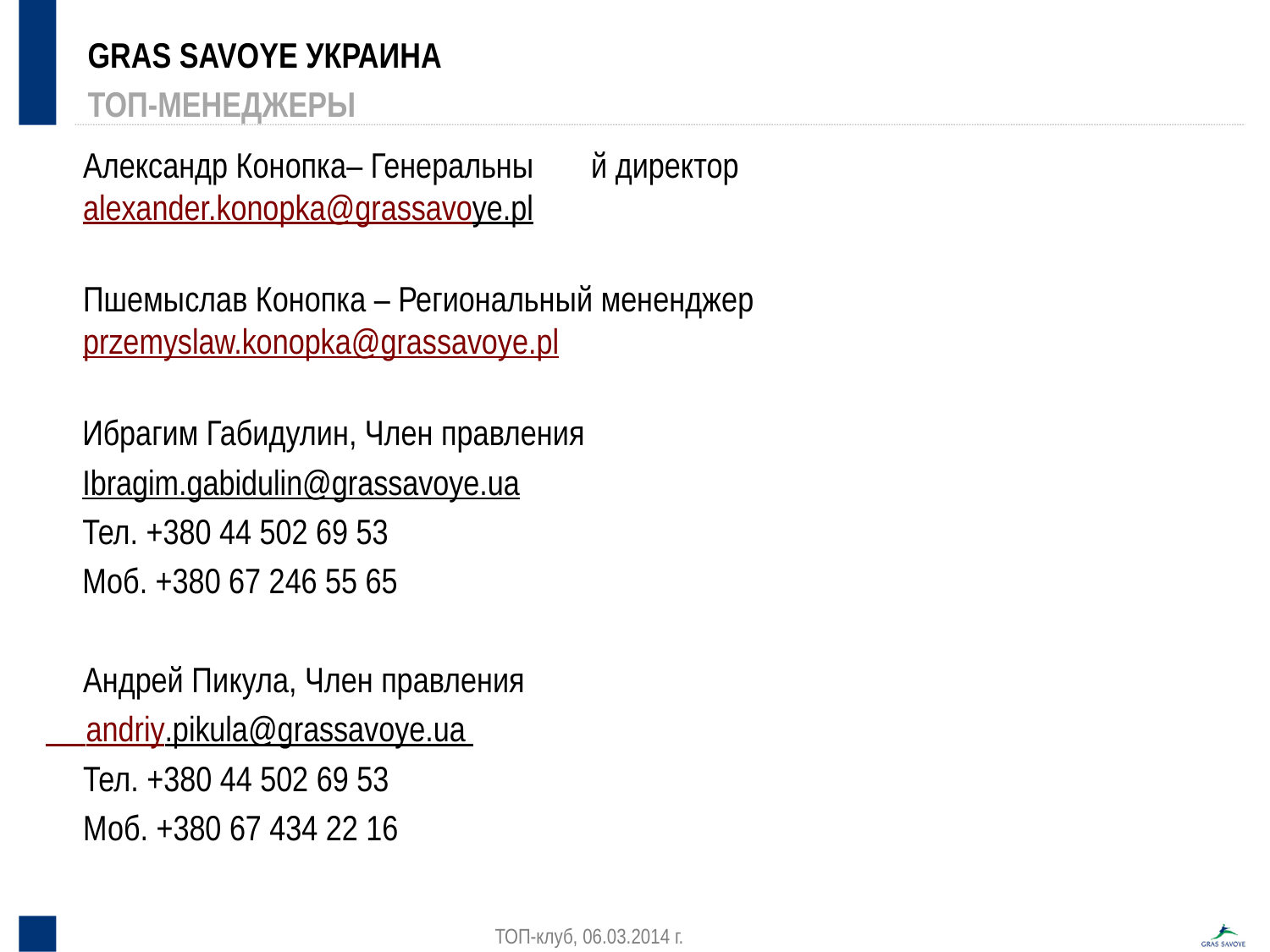

GRAS SAVOYE УКРАИНА
ТОП-МЕНЕДЖЕРЫ
	Александр Конопка– Генеральны	й директор
alexander.konopka@grassavoye.pl
Пшемыслав Конопка – Региональный мененджер
przemyslaw.konopka@grassavoye.pl
Ибрагим Габидулин, Член правления
Ibragim.gabidulin@grassavoye.ua
Тел. +380 44 502 69 53
Моб. +380 67 246 55 65

	Андрей Пикула, Член правления
     andriy.pikula@grassavoye.ua
	Тел. +380 44 502 69 53
	Моб. +380 67 434 22 16